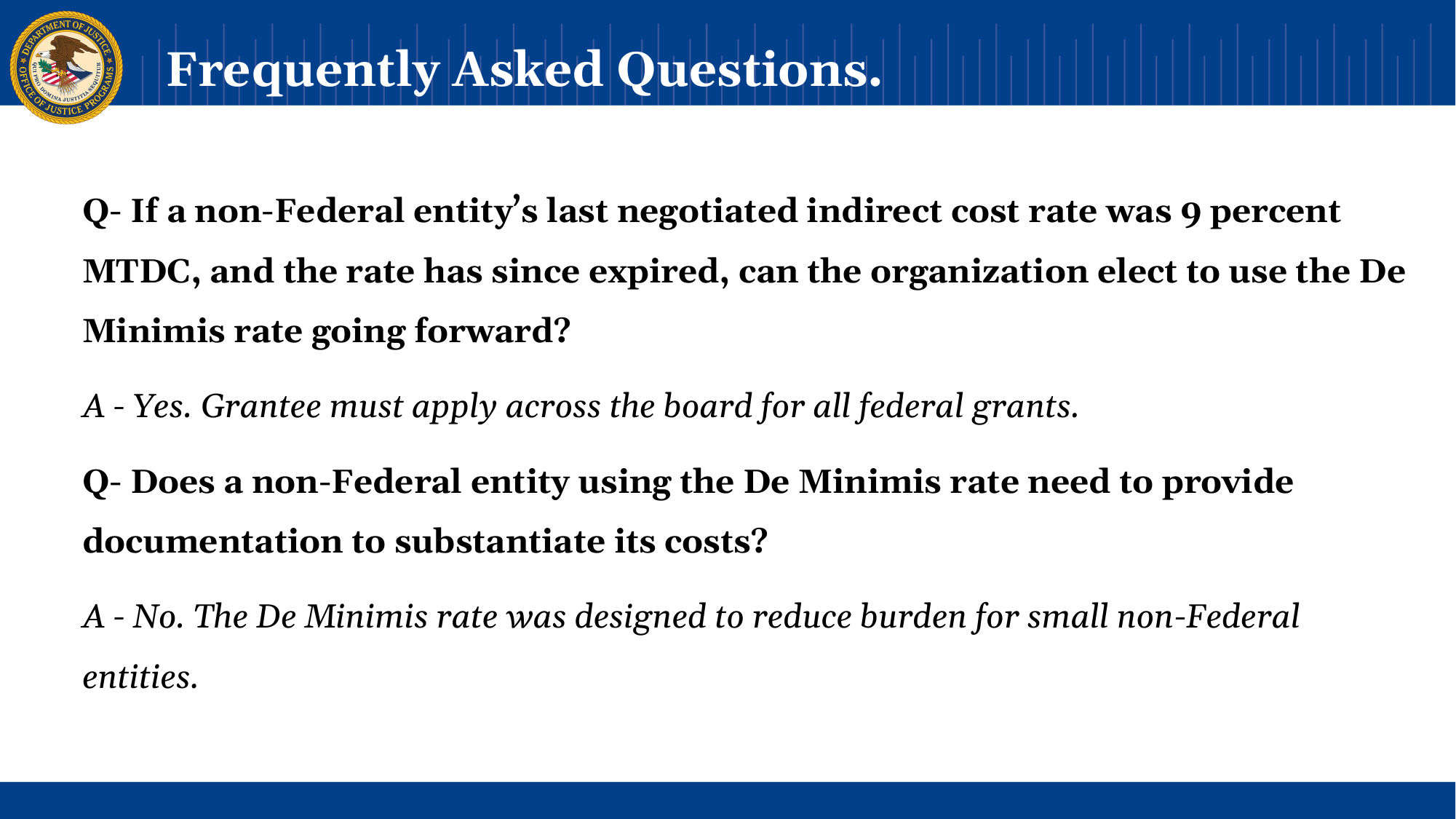

# Frequently Asked Questions.
Q- If a non-Federal entity’s last negotiated indirect cost rate was 9 percent MTDC, and the rate has since expired, can the organization elect to use the De Minimis rate going forward?
A - Yes. Grantee must apply across the board for all federal grants.
Q- Does a non-Federal entity using the De Minimis rate need to provide documentation to substantiate its costs?
A - No. The De Minimis rate was designed to reduce burden for small non-Federal entities.